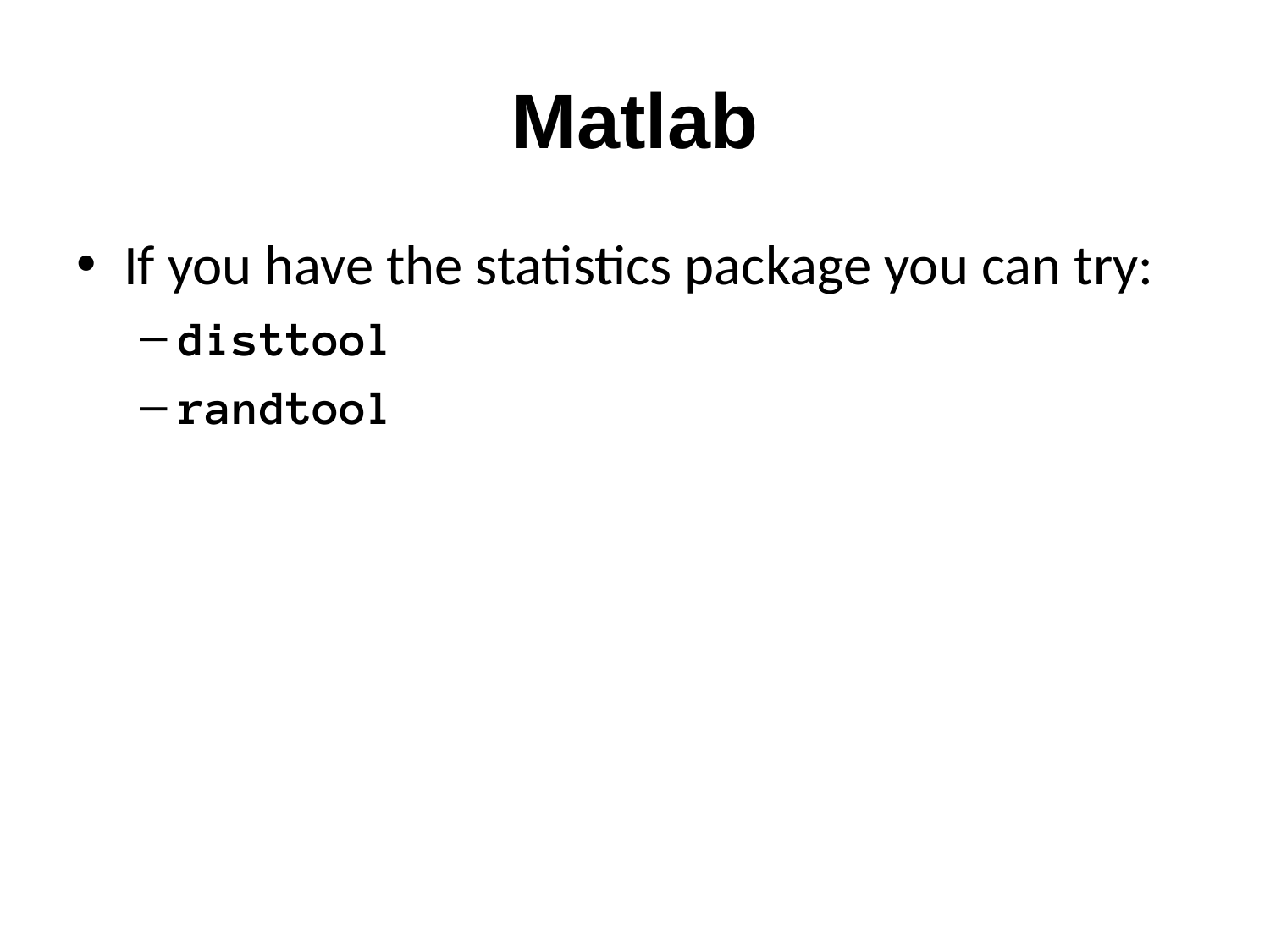

# Matlab
If you have the statistics package you can try:
disttool
randtool